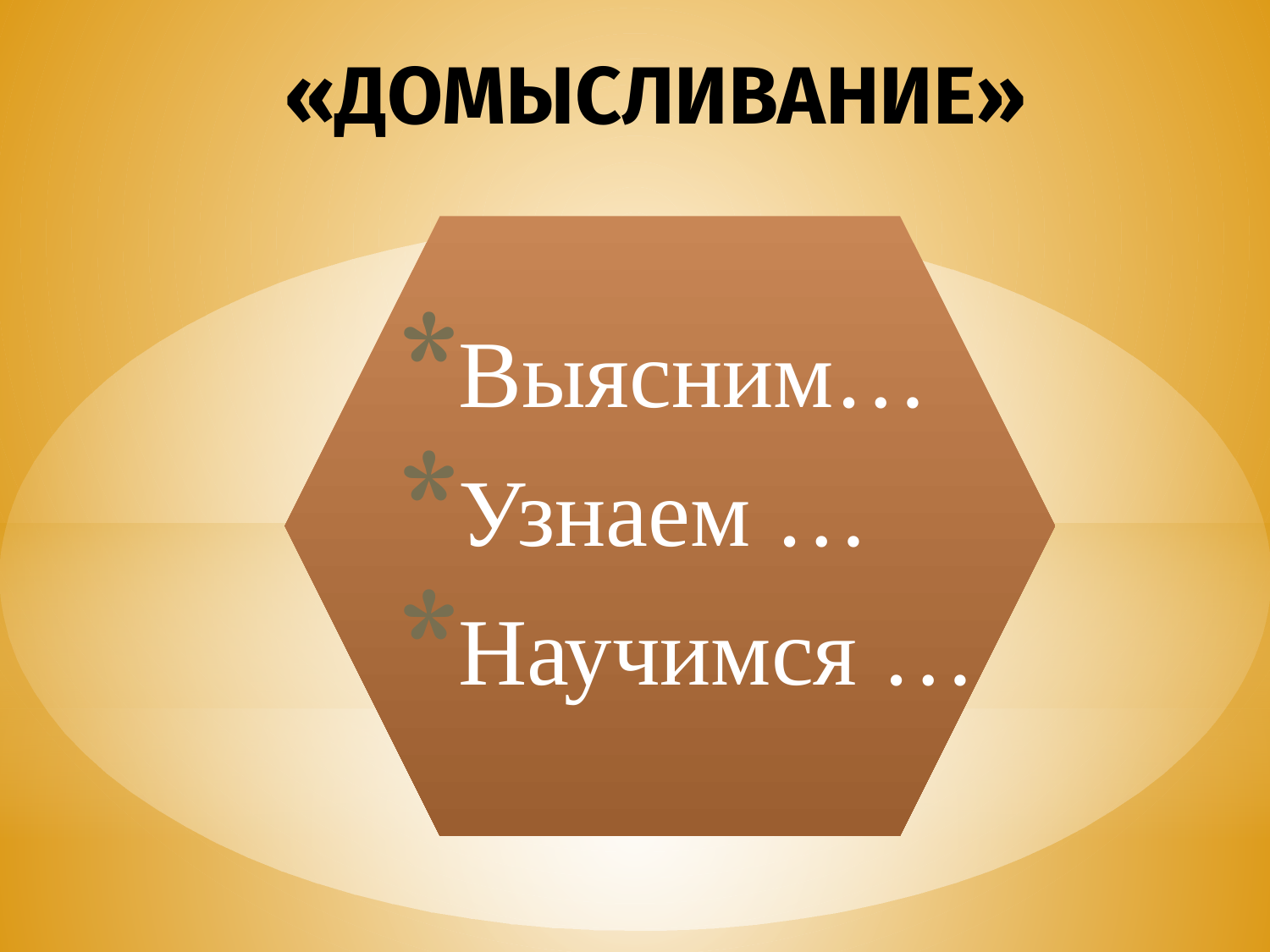

# «ДОМЫСЛИВАНИЕ»

Выясним…
Узнаем …
Научимся …